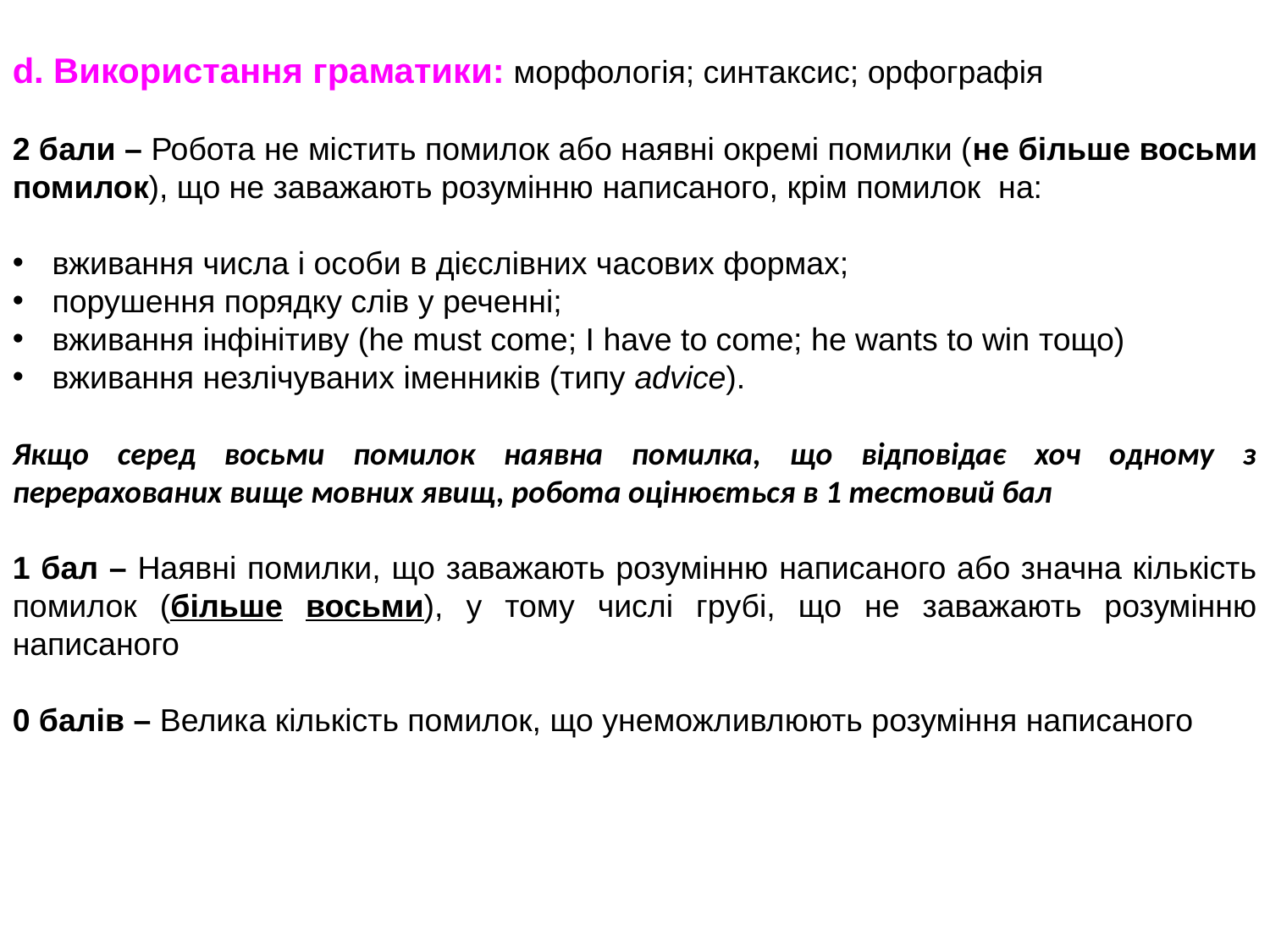

d. Використання граматики: морфологія; синтаксис; орфографія

2 бали – Робота не містить помилок або наявні окремі помилки (не більше восьми помилок), що не заважають розумінню написаного, крім помилок  на:

вживання числа і особи в дієслівних часових формах;
порушення порядку слів у реченні;
вживання інфінітиву (he must come; I have to come; he wants to win тощо)
вживання незлічуваних іменників (типу advice).

Якщо серед восьми помилок наявна помилка, що відповідає хоч одному з перерахованих вище мовних явищ, робота оцінюється в 1 тестовий бал

1 бал – Наявні помилки, що заважають розумінню написаного або значна кількість помилок (більше восьми), у тому числі грубі, що не заважають розумінню написаного

0 балів – Велика кількість помилок, що унеможливлюють розуміння написаного